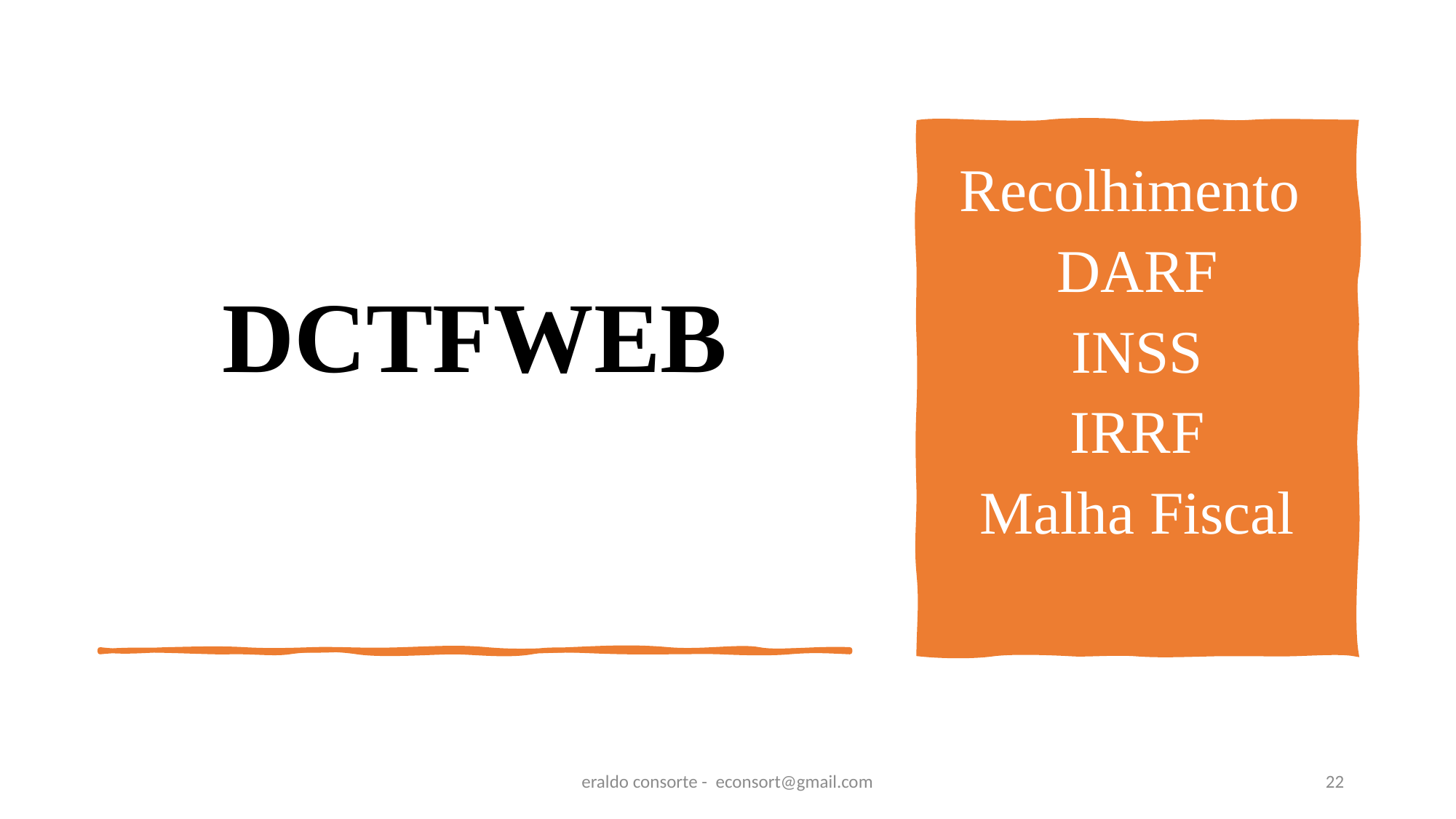

# DCTFWEB
Recolhimento
DARF
INSS
IRRF
Malha Fiscal

eraldo consorte -  econsort@gmail.com
22